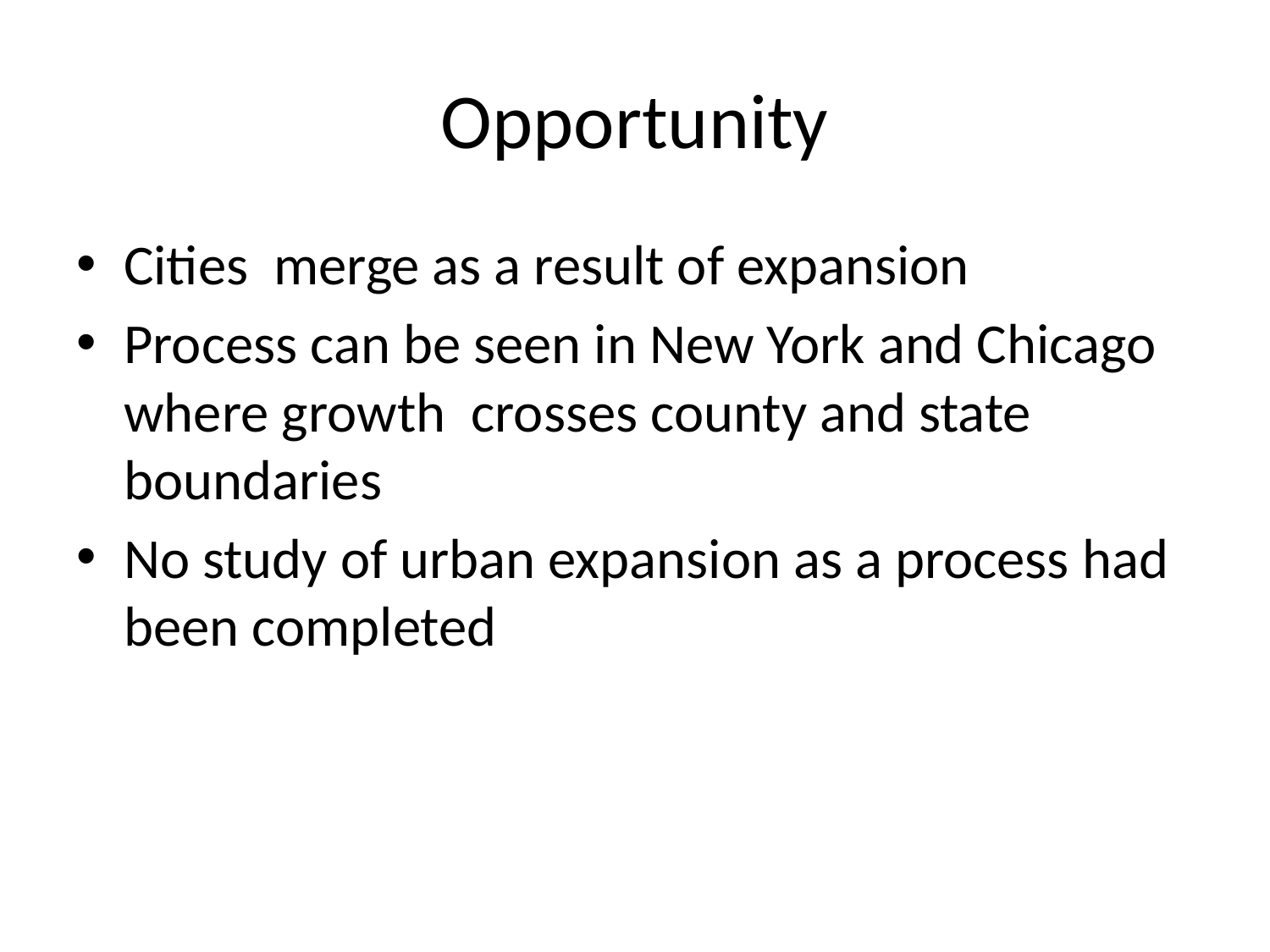

# Opportunity
Cities  merge as a result of expansion
Process can be seen in New York and Chicago where growth  crosses county and state boundaries
No study of urban expansion as a process had been completed